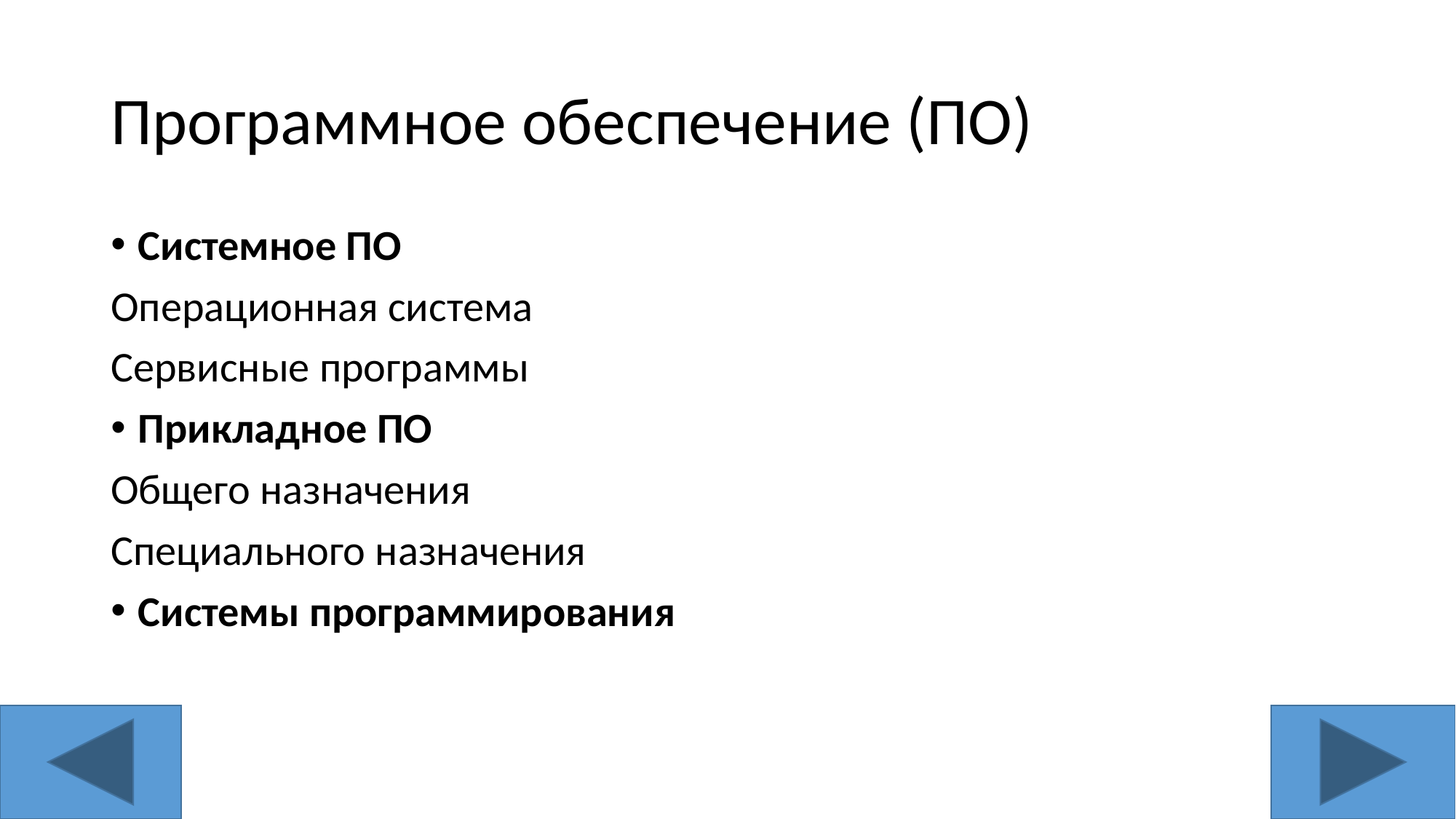

# Программное обеспечение (ПО)
Системное ПО
Операционная система
Сервисные программы
Прикладное ПО
Общего назначения
Специального назначения
Системы программирования